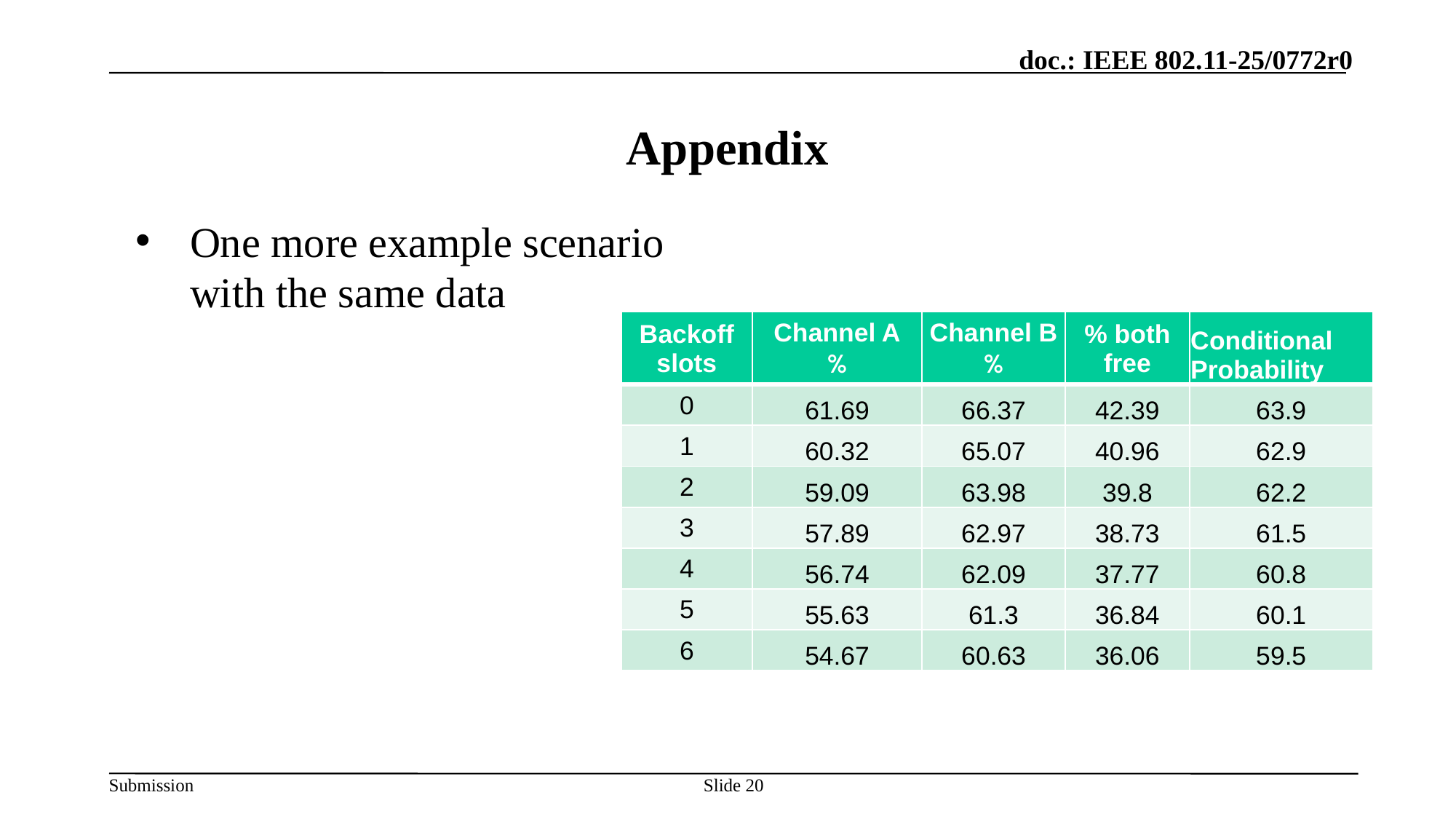

# Appendix
One more example scenario with the same data
| Backoff slots | Channel A % | Channel B % | % both free | Conditional Probability |
| --- | --- | --- | --- | --- |
| 0 | 61.69 | 66.37 | 42.39 | 63.9 |
| 1 | 60.32 | 65.07 | 40.96 | 62.9 |
| 2 | 59.09 | 63.98 | 39.8 | 62.2 |
| 3 | 57.89 | 62.97 | 38.73 | 61.5 |
| 4 | 56.74 | 62.09 | 37.77 | 60.8 |
| 5 | 55.63 | 61.3 | 36.84 | 60.1 |
| 6 | 54.67 | 60.63 | 36.06 | 59.5 |
Slide 20